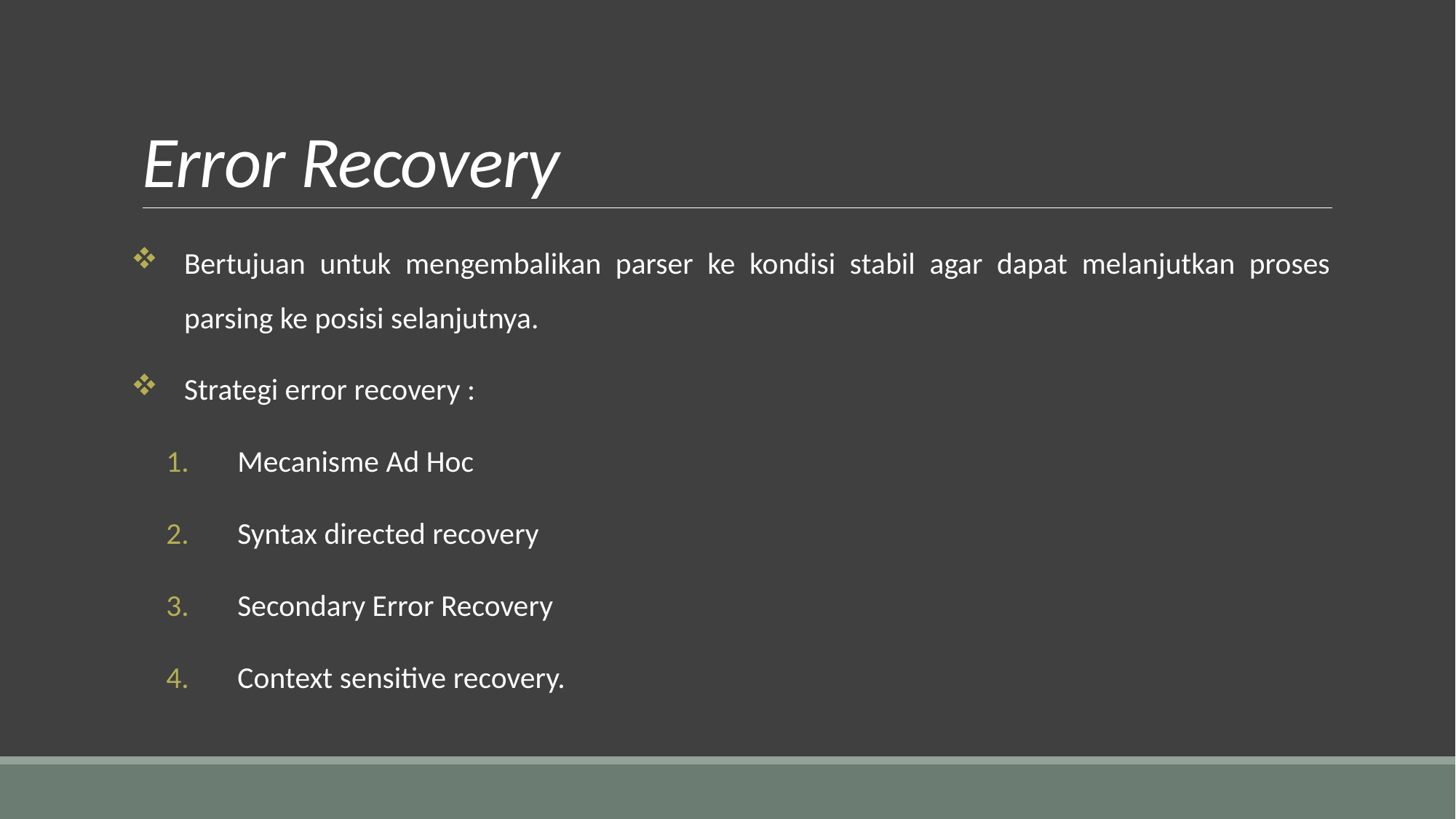

# Error Recovery
Bertujuan untuk mengembalikan parser ke kondisi stabil agar dapat melanjutkan proses parsing ke posisi selanjutnya.
Strategi error recovery :
Mecanisme Ad Hoc
Syntax directed recovery
Secondary Error Recovery
Context sensitive recovery.